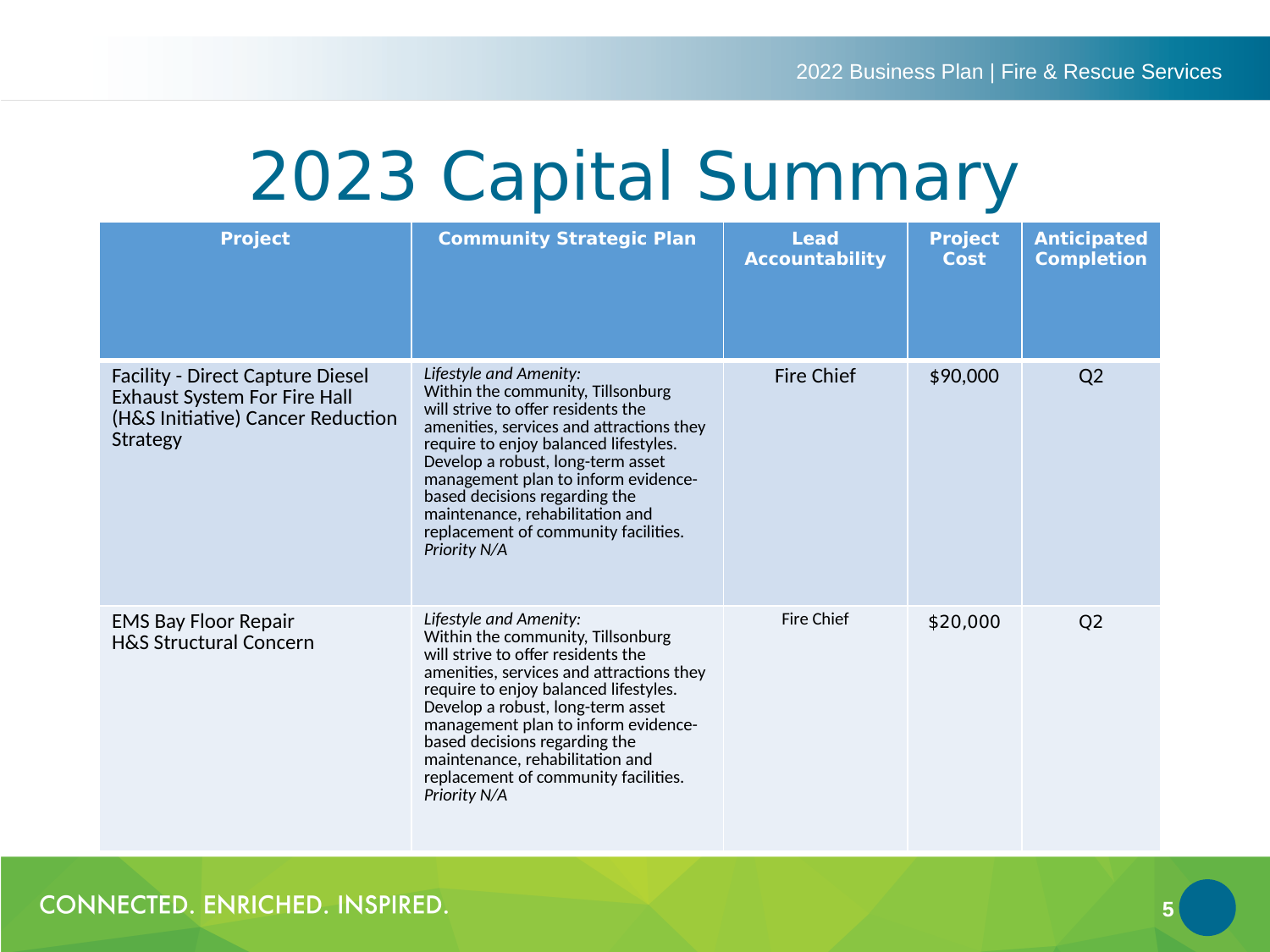

2022 Business Plan | Fire & Rescue Services
# 2023 Capital Summary
| Project | Community Strategic Plan | Lead Accountability | Project Cost | Anticipated Completion |
| --- | --- | --- | --- | --- |
| Facility - Direct Capture Diesel Exhaust System For Fire Hall (H&S Initiative) Cancer Reduction Strategy | Lifestyle and Amenity: Within the community, Tillsonburg will strive to offer residents the amenities, services and attractions they require to enjoy balanced lifestyles. Develop a robust, long-term asset management plan to inform evidence-based decisions regarding the maintenance, rehabilitation and replacement of community facilities. Priority N/A | Fire Chief | $90,000 | Q2 |
| EMS Bay Floor Repair H&S Structural Concern | Lifestyle and Amenity: Within the community, Tillsonburg will strive to offer residents the amenities, services and attractions they require to enjoy balanced lifestyles. Develop a robust, long-term asset management plan to inform evidence-based decisions regarding the maintenance, rehabilitation and replacement of community facilities. Priority N/A | Fire Chief | $20,000 | Q2 |